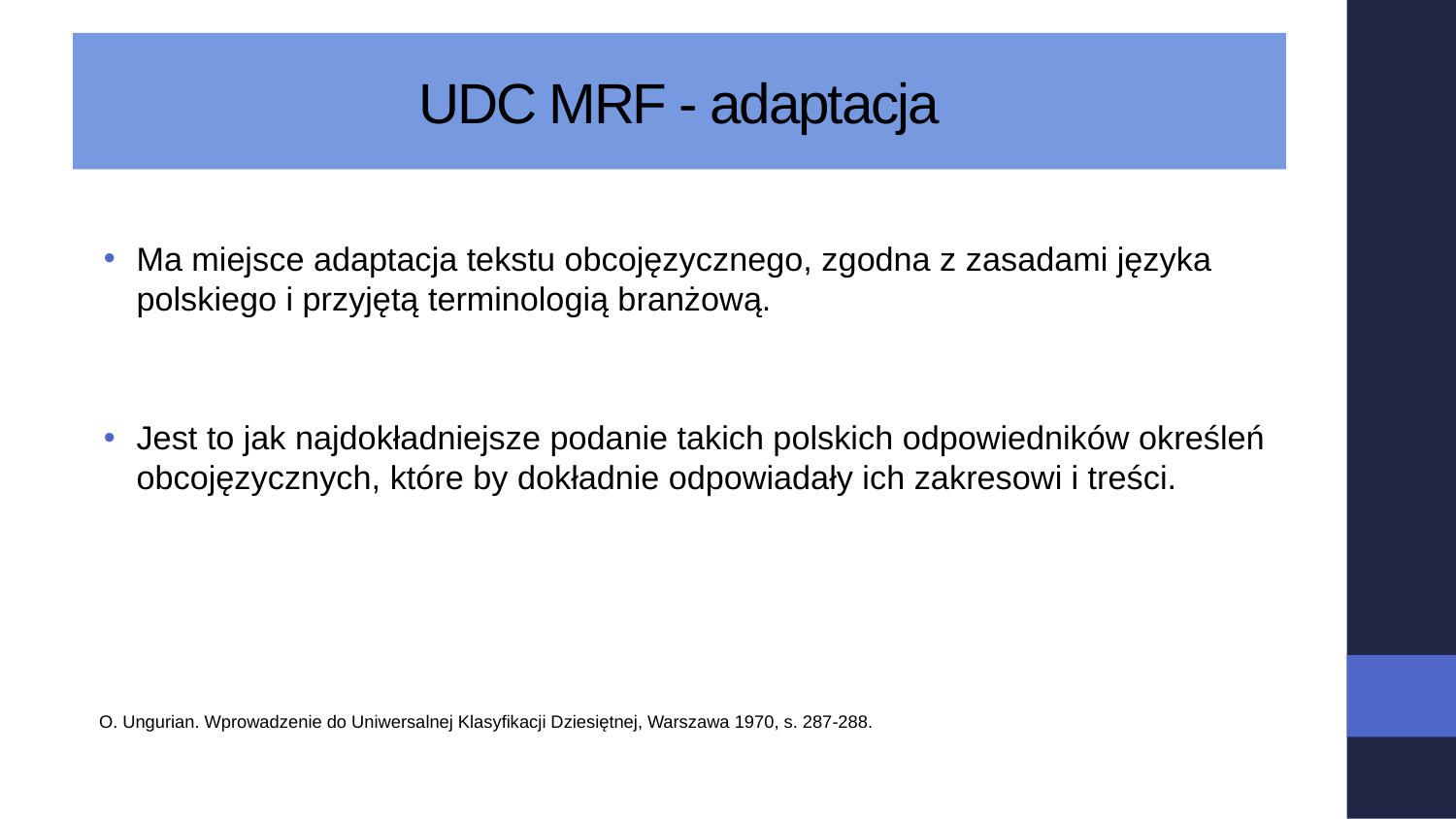

# UDC MRF - adaptacja

Ma miejsce adaptacja tekstu obcojęzycznego, zgodna z zasadami języka polskiego i przyjętą terminologią branżową.

Jest to jak najdokładniejsze podanie takich polskich odpowiedników określeń obcojęzycznych, które by dokładnie odpowiadały ich zakresowi i treści.

O. Ungurian. Wprowadzenie do Uniwersalnej Klasyfikacji Dziesiętnej, Warszawa 1970, s. 287-288.